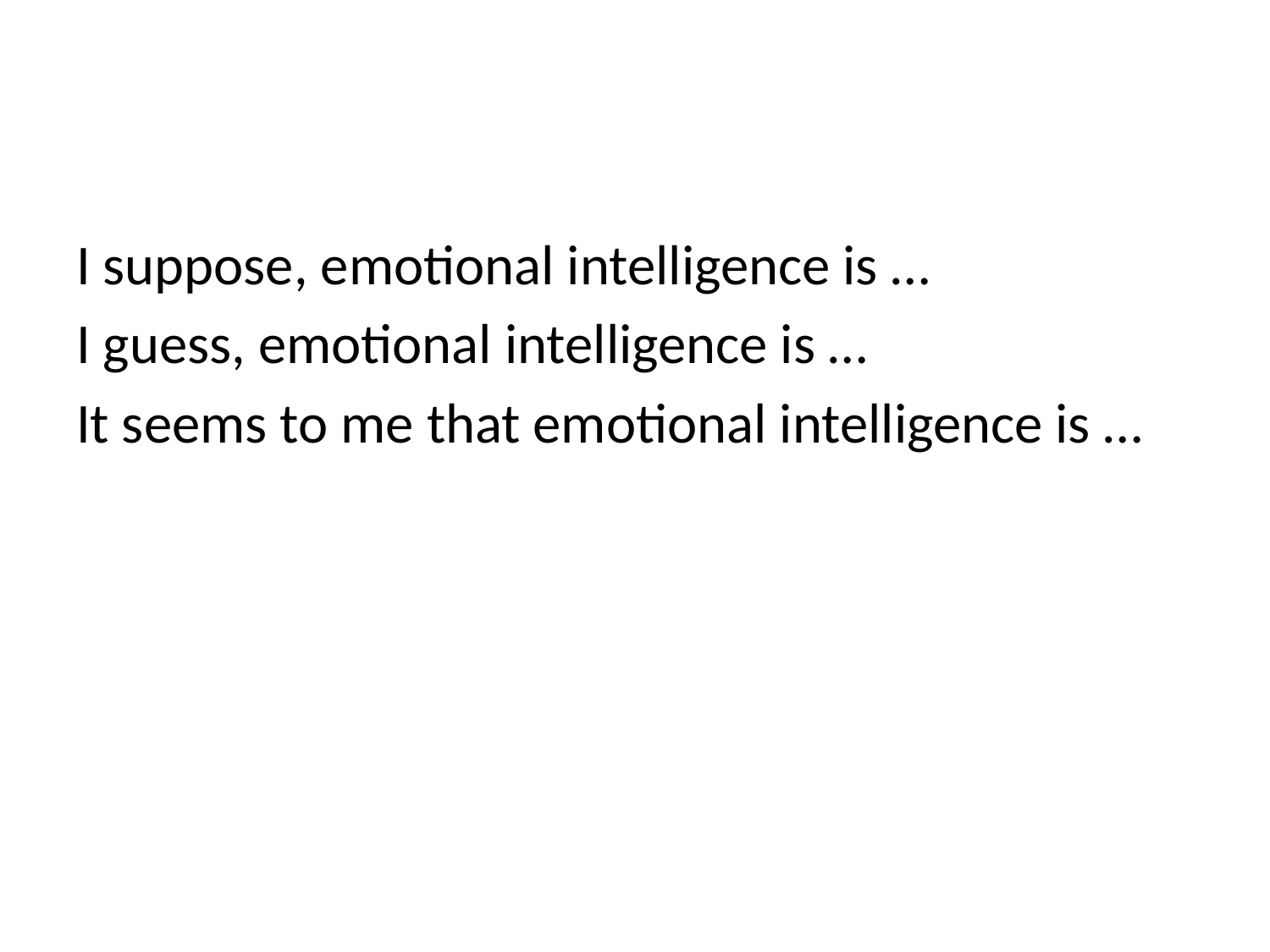

#
I suppose, emotional intelligence is …
I guess, emotional intelligence is …
It seems to me that emotional intelligence is …